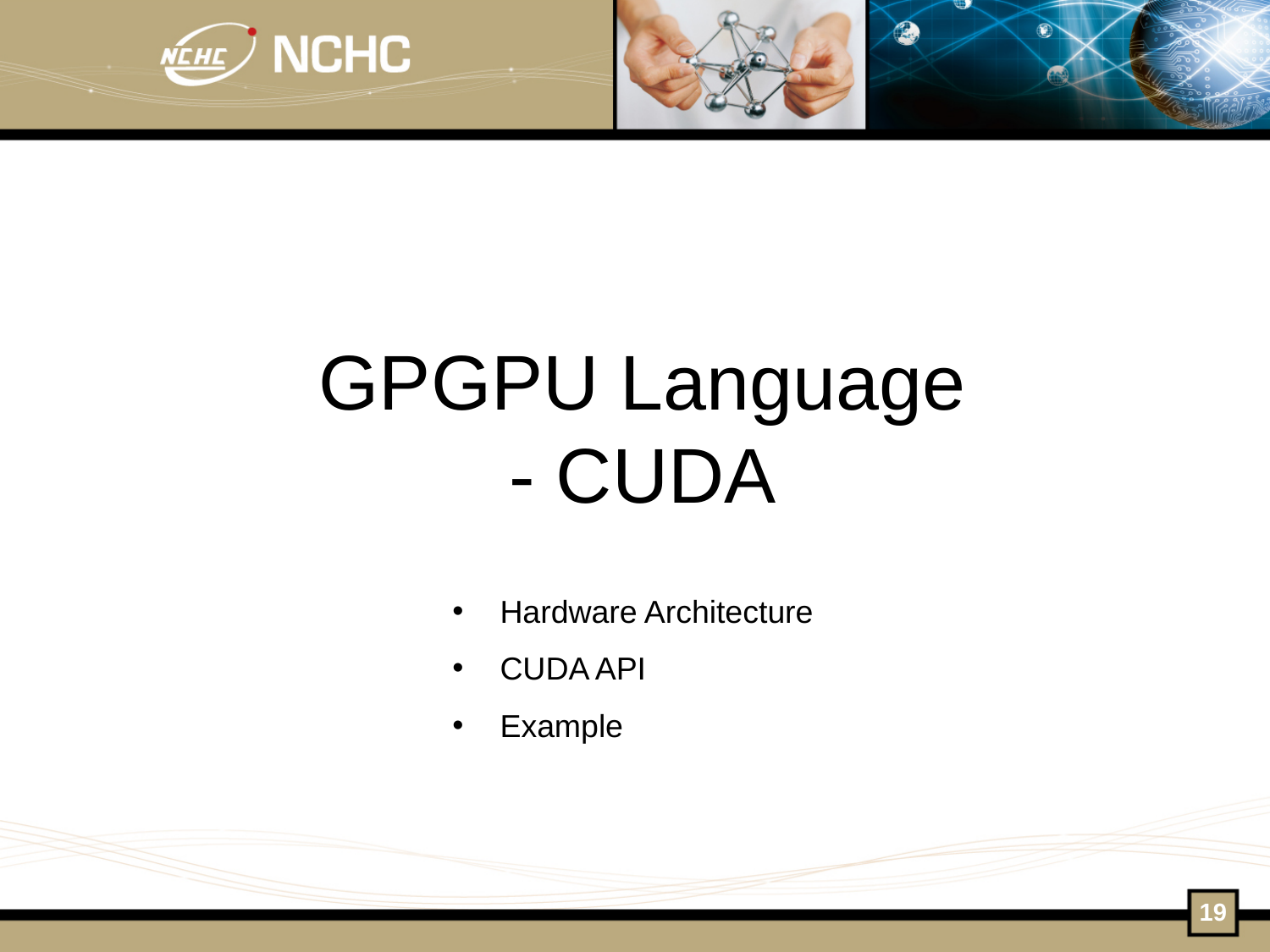

GPGPU Language
- CUDA
Hardware Architecture
CUDA API
Example
19